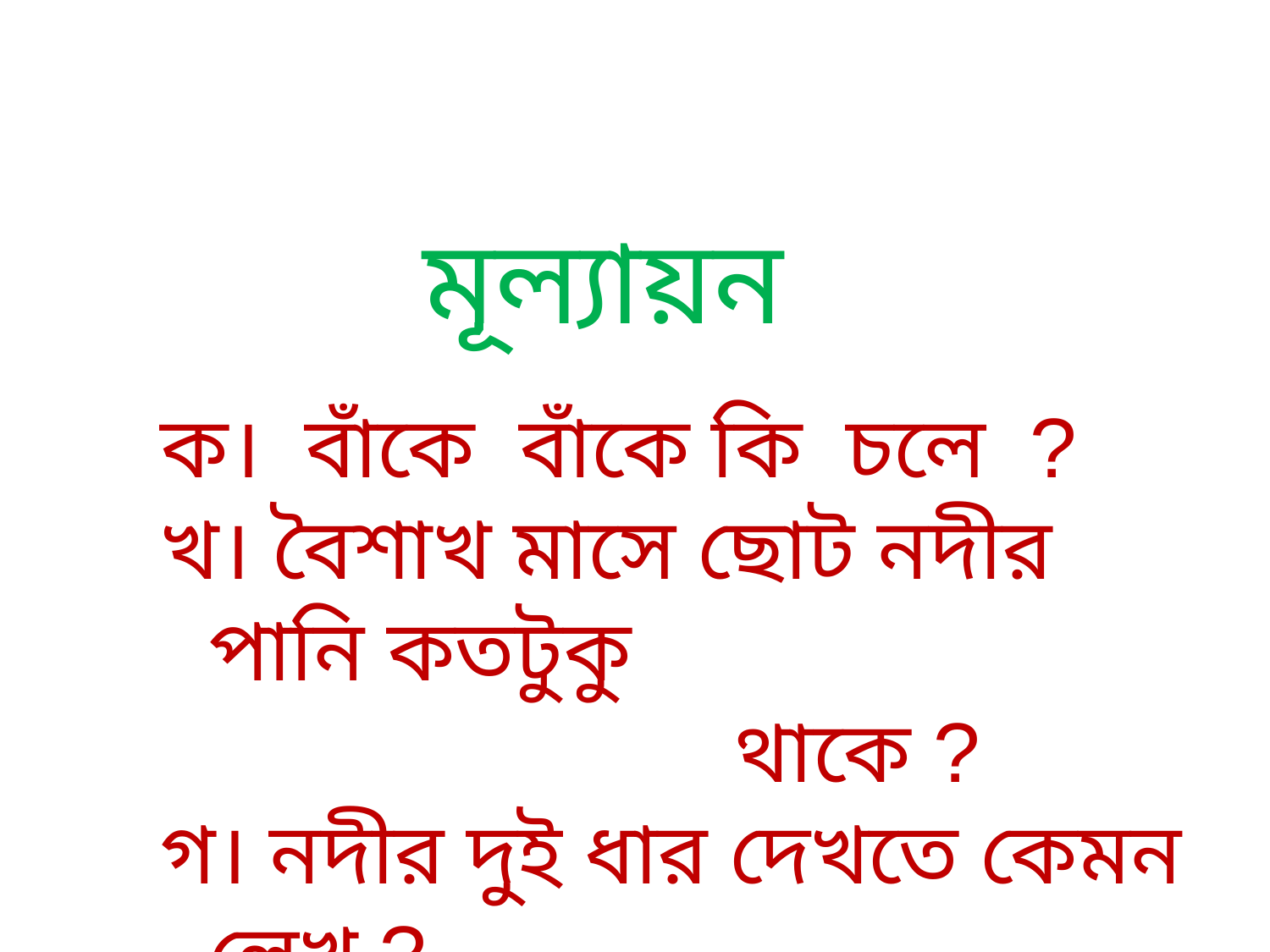

মূল্যায়ন

ক।  বাঁকে  বাঁকে কি  চলে  ?
খ। বৈশাখ মাসে ছোট নদীর পানি কতটুকু                                                   থাকে ?
গ। নদীর দুই ধার দেখতে কেমন লেখ ?